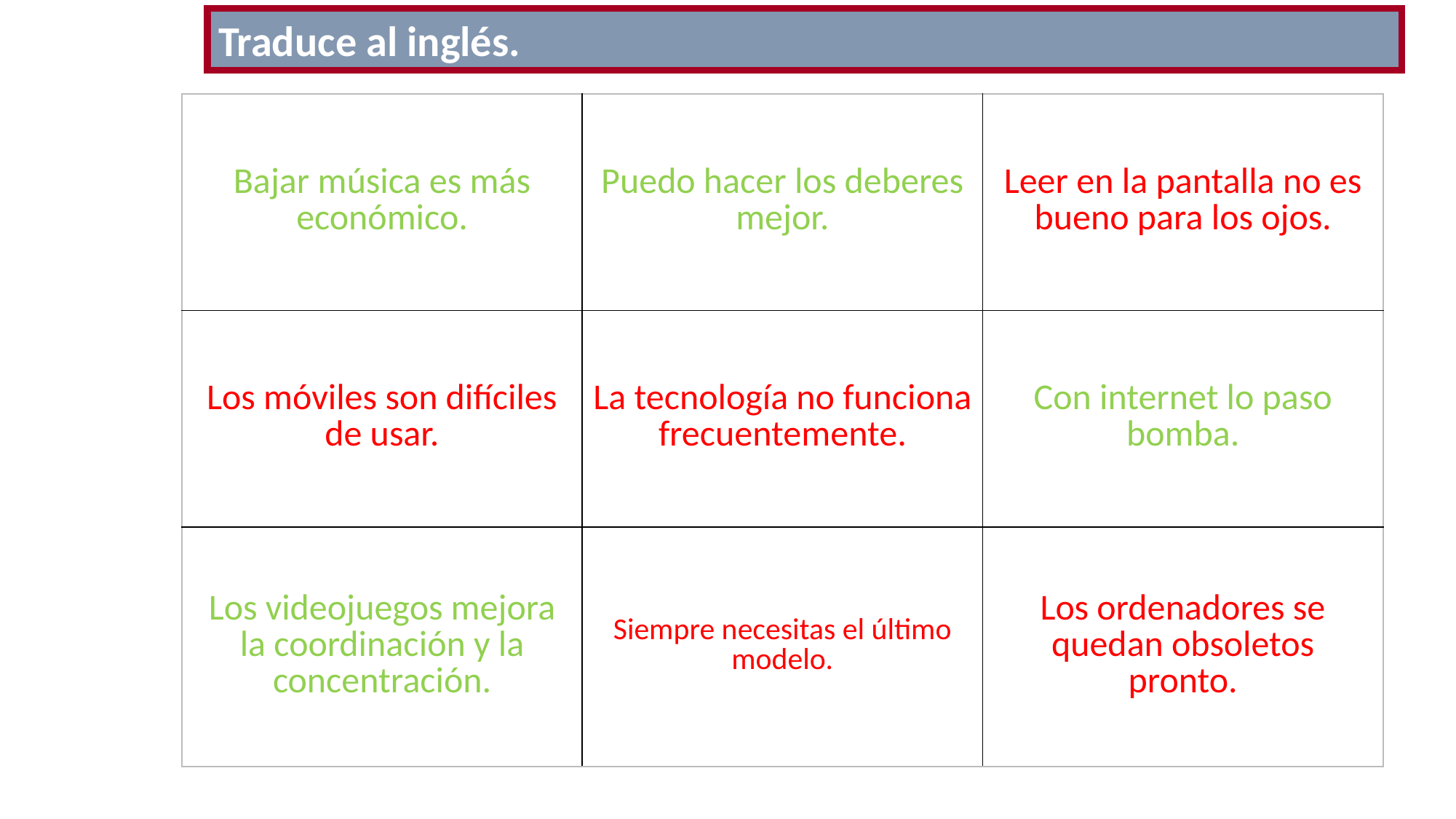

Traduce al inglés.
| Bajar música es más económico. | Puedo hacer los deberes mejor. | Leer en la pantalla no es bueno para los ojos. |
| --- | --- | --- |
| Los móviles son difíciles de usar. | La tecnología no funciona frecuentemente. | Con internet lo paso bomba. |
| Los videojuegos mejora la coordinación y la concentración. | Siempre necesitas el último modelo. | Los ordenadores se quedan obsoletos pronto. |